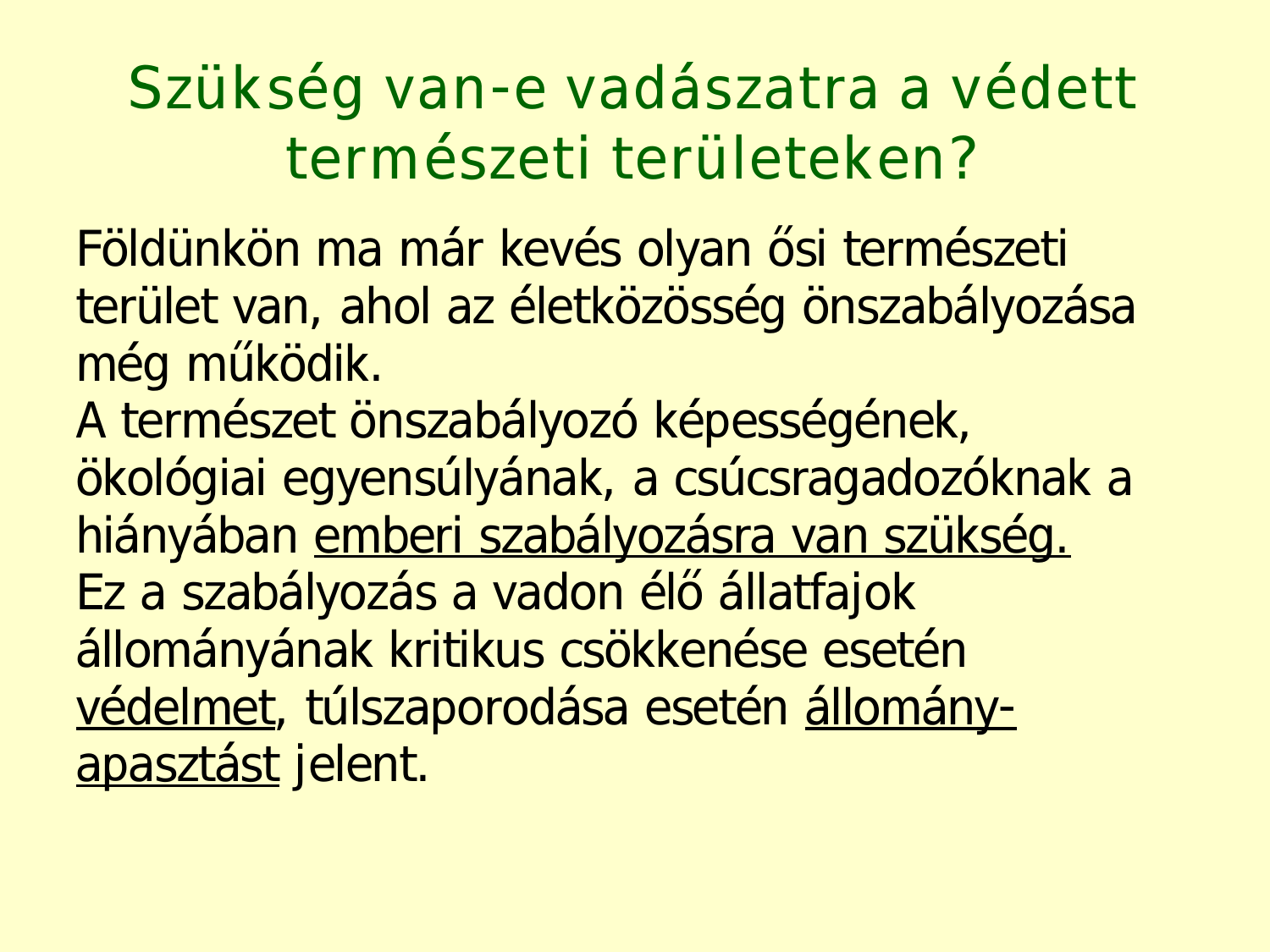

# Szükség van-e vadászatra a védett természeti területeken?
Földünkön ma már kevés olyan ősi természeti
terület van, ahol az életközösség önszabályozása
még működik.
A természet önszabályozó képességének,
ökológiai egyensúlyának, a csúcsragadozóknak a
hiányában emberi szabályozásra van szükség.
Ez a szabályozás a vadon élő állatfajok
állományának kritikus csökkenése esetén
védelmet, túlszaporodása esetén állomány-
apasztást jelent.